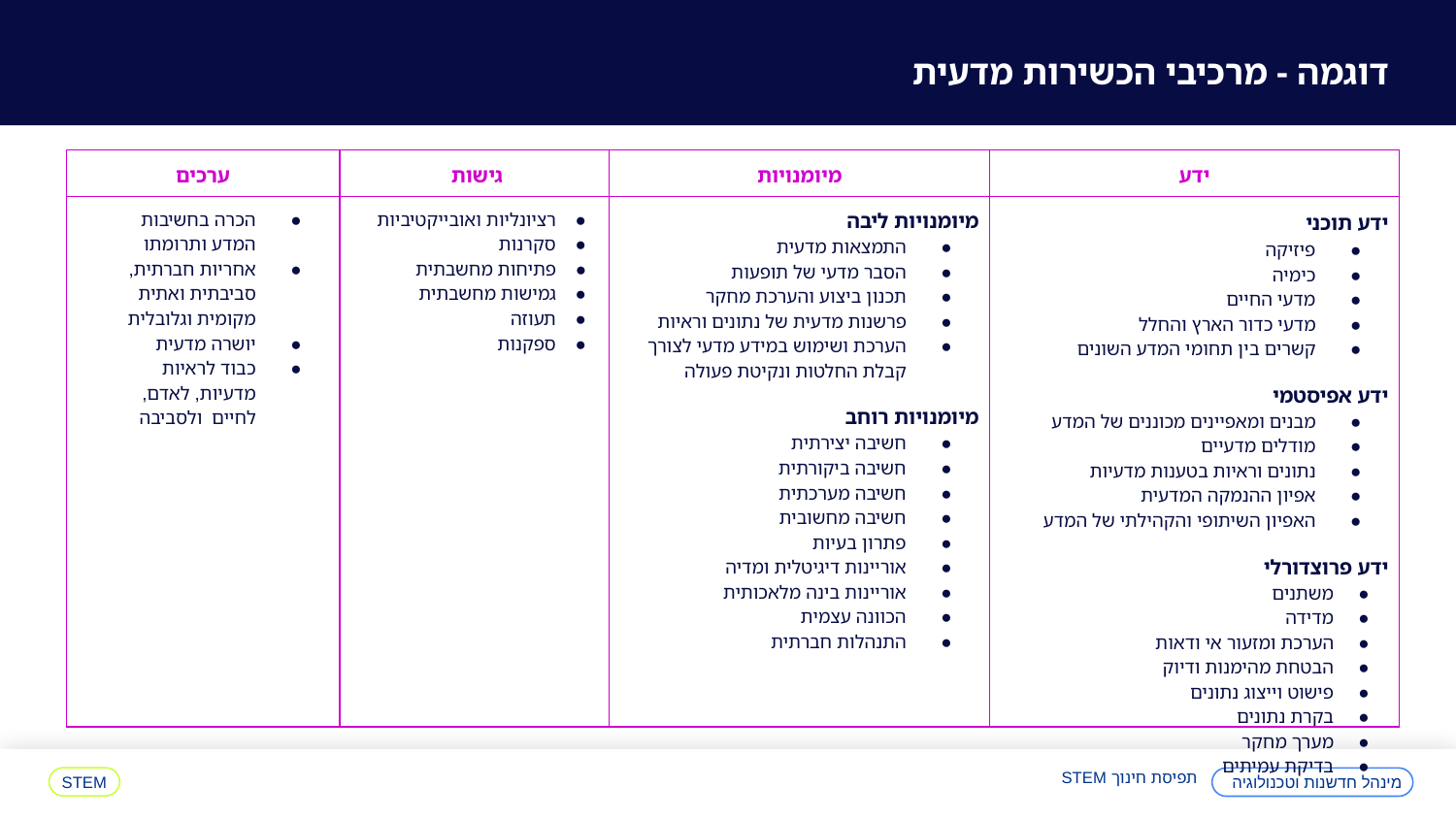

דוגמה - מרכיבי הכשירות מדעית

| ערכים | גישות | מיומנויות | ידע |
| --- | --- | --- | --- |
| הכרה בחשיבות המדע ותרומתו אחריות חברתית, סביבתית ואתית מקומית וגלובלית יושרה מדעית כבוד לראיות מדעיות, לאדם, לחיים ולסביבה | ● רציונליות ואובייקטיביות ● סקרנות ● פתיחות מחשבתית ● גמישות מחשבתית ● תעוזה ● ספקנות | מיומנויות ליבה התמצאות מדעית הסבר מדעי של תופעות תכנון ביצוע והערכת מחקר פרשנות מדעית של נתונים וראיות הערכת ושימוש במידע מדעי לצורך קבלת החלטות ונקיטת פעולה מיומנויות רוחב חשיבה יצירתית חשיבה ביקורתית חשיבה מערכתית חשיבה מחשובית פתרון בעיות אוריינות דיגיטלית ומדיה אוריינות בינה מלאכותית הכוונה עצמית התנהלות חברתית | ידע תוכני פיזיקה כימיה מדעי החיים מדעי כדור הארץ והחלל קשרים בין תחומי המדע השונים ידע אפיסטמי מבנים ומאפיינים מכוננים של המדע מודלים מדעיים נתונים וראיות בטענות מדעיות אפיון ההנמקה המדעית האפיון השיתופי והקהילתי של המדע ידע פרוצדורלי משתנים מדידה הערכת ומזעור אי ודאות הבטחת מהימנות ודיוק פישוט וייצוג נתונים בקרת נתונים מערך מחקר בדיקת עמיתים |

תפיסת חינוך STEM
מינהל חדשנות וטכנולוגיה

STEM